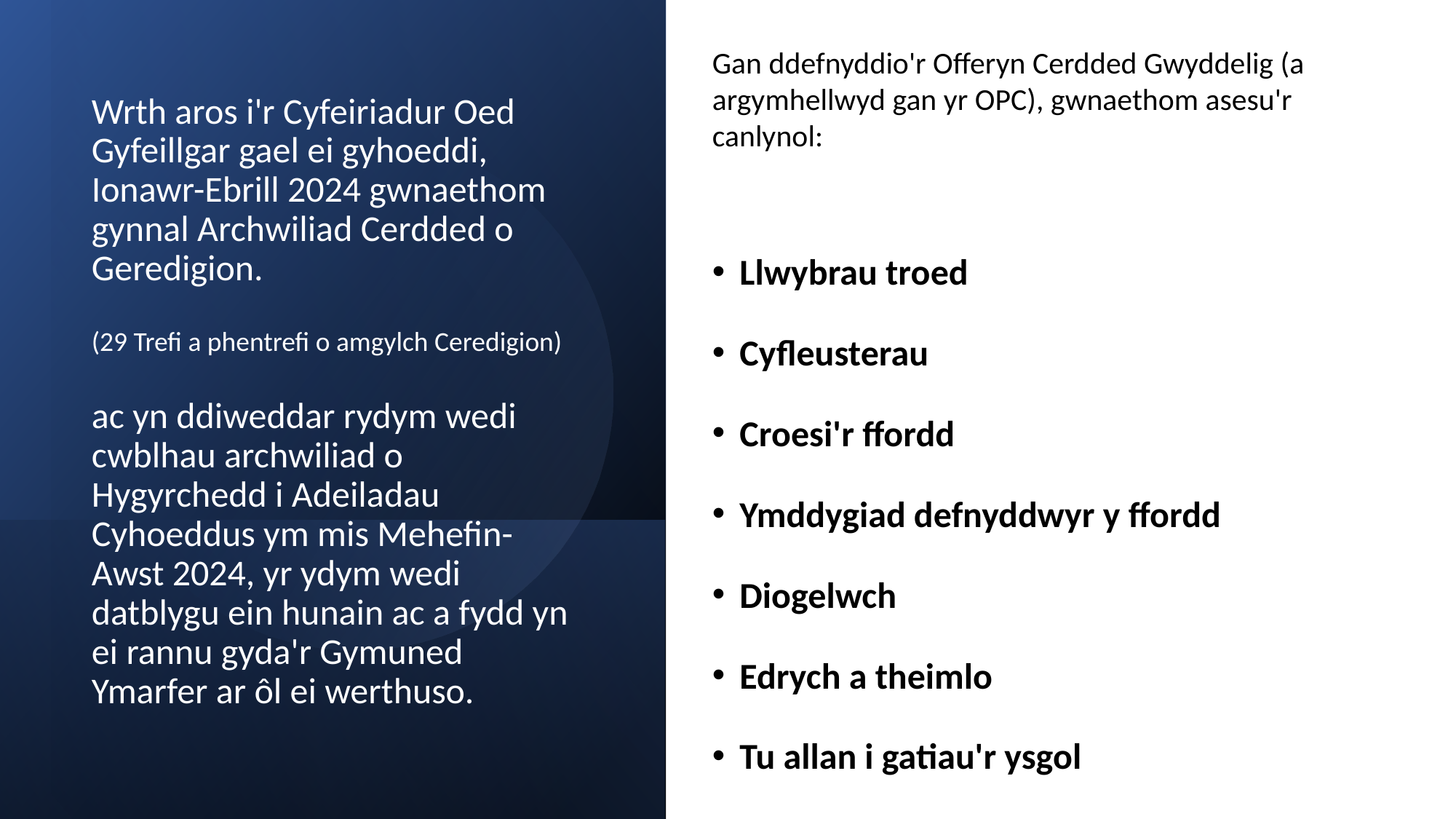

Gan ddefnyddio'r Offeryn Cerdded Gwyddelig (a argymhellwyd gan yr OPC), gwnaethom asesu'r canlynol:

Llwybrau troed
Cyfleusterau
Croesi'r ffordd
Ymddygiad defnyddwyr y ffordd
Diogelwch
Edrych a theimlo
Tu allan i gatiau'r ysgol

# Wrth aros i'r Cyfeiriadur Oed Gyfeillgar gael ei gyhoeddi, Ionawr-Ebrill 2024 gwnaethom gynnal Archwiliad Cerdded o Geredigion. (29 Trefi a phentrefi o amgylch Ceredigion) ac yn ddiweddar rydym wedi cwblhau archwiliad o Hygyrchedd i Adeiladau Cyhoeddus ym mis Mehefin-Awst 2024, yr ydym wedi datblygu ein hunain ac a fydd yn ei rannu gyda'r Gymuned Ymarfer ar ôl ei werthuso.